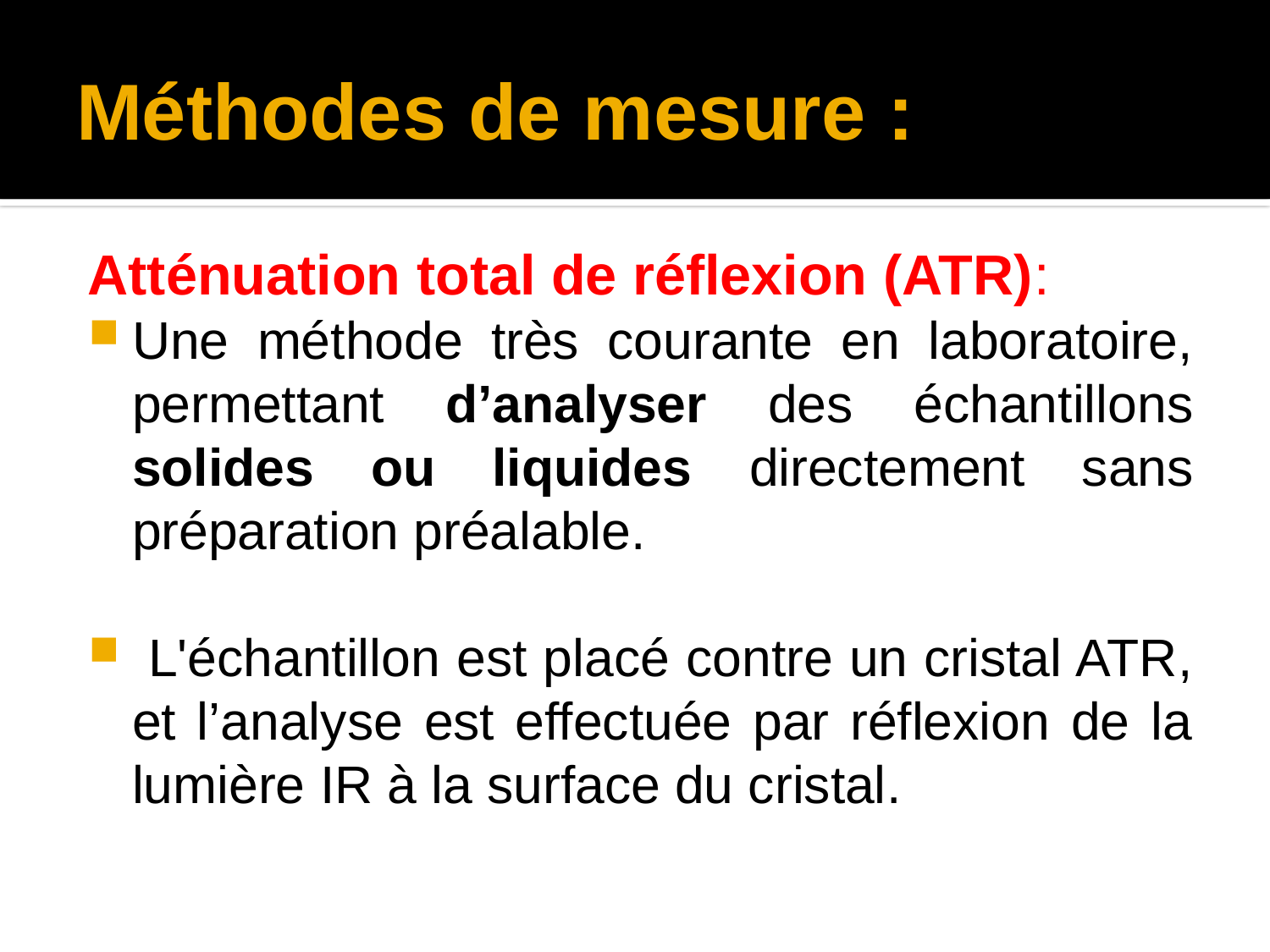

# Méthodes de mesure :
Atténuation total de réflexion (ATR):
Une méthode très courante en laboratoire, permettant d’analyser des échantillons solides ou liquides directement sans préparation préalable.

 L'échantillon est placé contre un cristal ATR, et l’analyse est effectuée par réflexion de la lumière IR à la surface du cristal.